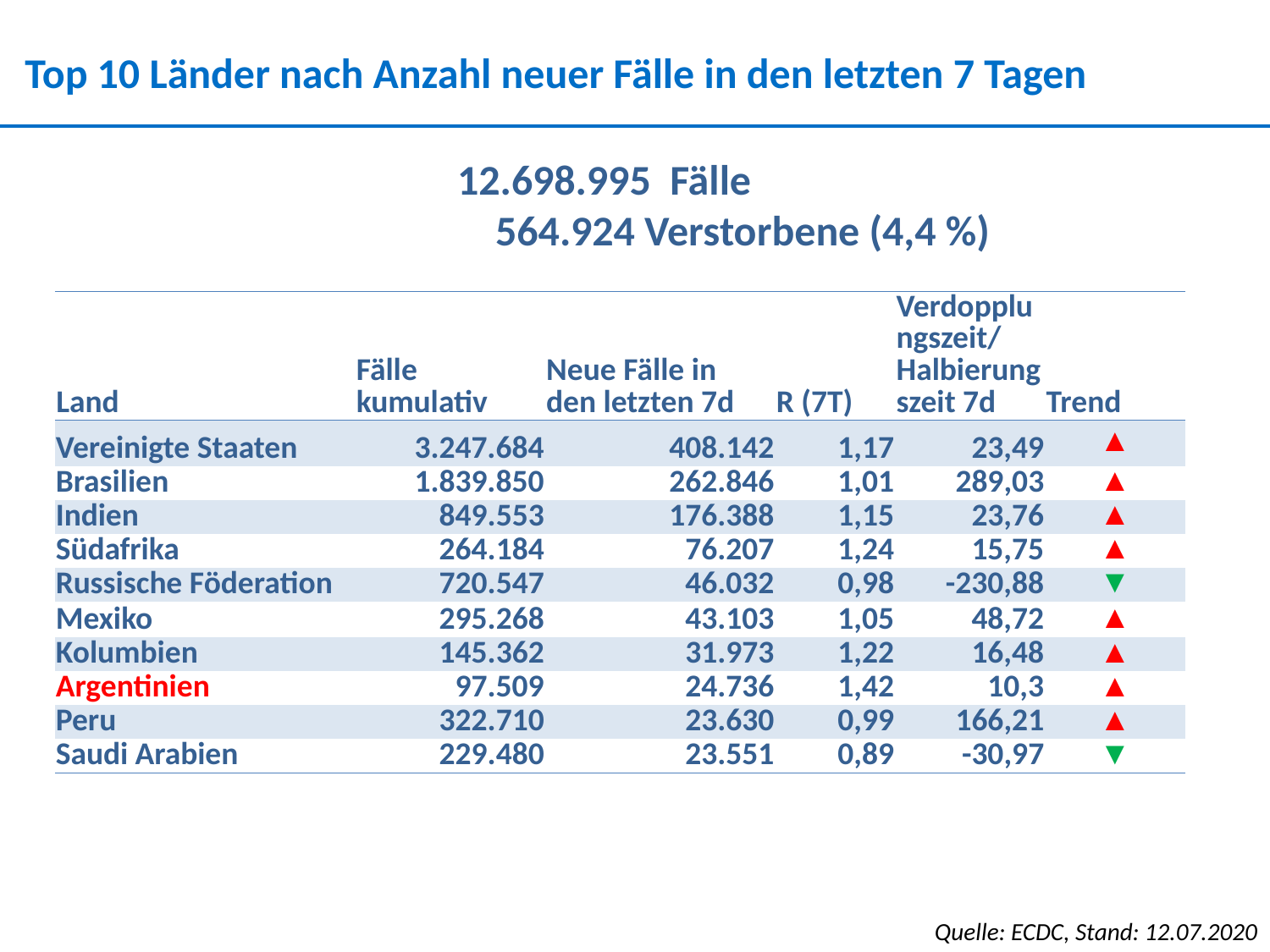

Top 10 Länder nach Anzahl neuer Fälle in den letzten 7 Tagen
12.698.995  Fälle
    564.924 Verstorbene (4,4 %)
| Land | Fälle kumulativ | Neue Fälle in den letzten 7d | R (7T) | Verdopplungszeit/Halbierungszeit 7d | Trend |
| --- | --- | --- | --- | --- | --- |
| Vereinigte Staaten | 3.247.684 | 408.142 | 1,17 | 23,49 | ▲ |
| Brasilien | 1.839.850 | 262.846 | 1,01 | 289,03 | ▲ |
| Indien | 849.553 | 176.388 | 1,15 | 23,76 | ▲ |
| Südafrika | 264.184 | 76.207 | 1,24 | 15,75 | ▲ |
| Russische Föderation | 720.547 | 46.032 | 0,98 | -230,88 | ▼ |
| Mexiko | 295.268 | 43.103 | 1,05 | 48,72 | ▲ |
| Kolumbien | 145.362 | 31.973 | 1,22 | 16,48 | ▲ |
| Argentinien | 97.509 | 24.736 | 1,42 | 10,3 | ▲ |
| Peru | 322.710 | 23.630 | 0,99 | 166,21 | ▲ |
| Saudi Arabien | 229.480 | 23.551 | 0,89 | -30,97 | ▼ |
Quelle: ECDC, Stand: 12.07.2020